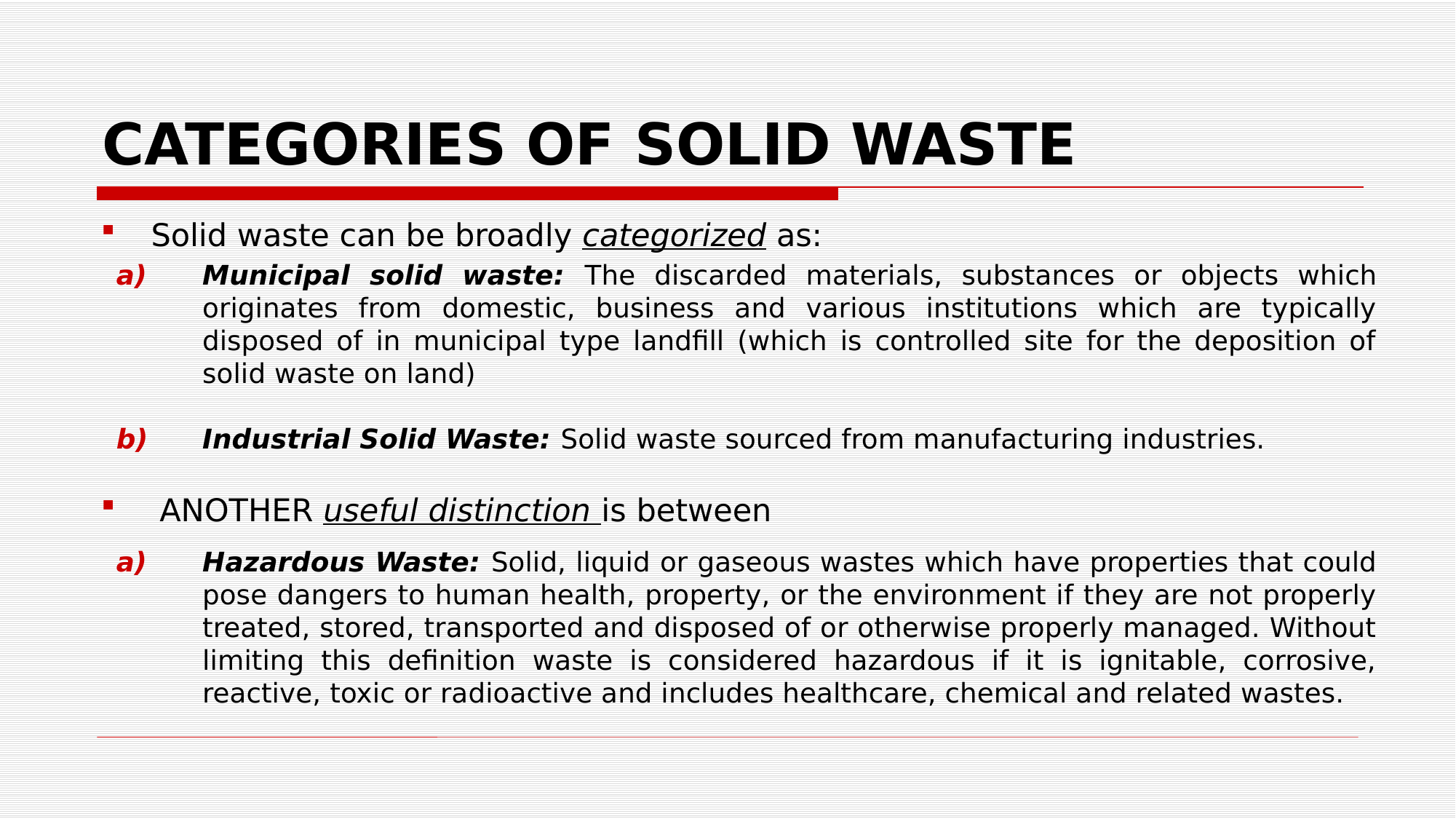

# CATEGORIES OF SOLID WASTE
Solid waste can be broadly categorized as:
Municipal solid waste: The discarded materials, substances or objects which originates from domestic, business and various institutions which are typically disposed of in municipal type landfill (which is controlled site for the deposition of solid waste on land)

Industrial Solid Waste: Solid waste sourced from manufacturing industries.

 ANOTHER useful distinction is between

Hazardous Waste: Solid, liquid or gaseous wastes which have properties that could pose dangers to human health, property, or the environment if they are not properly treated, stored, transported and disposed of or otherwise properly managed. Without limiting this definition waste is considered hazardous if it is ignitable, corrosive, reactive, toxic or radioactive and includes healthcare, chemical and related wastes.